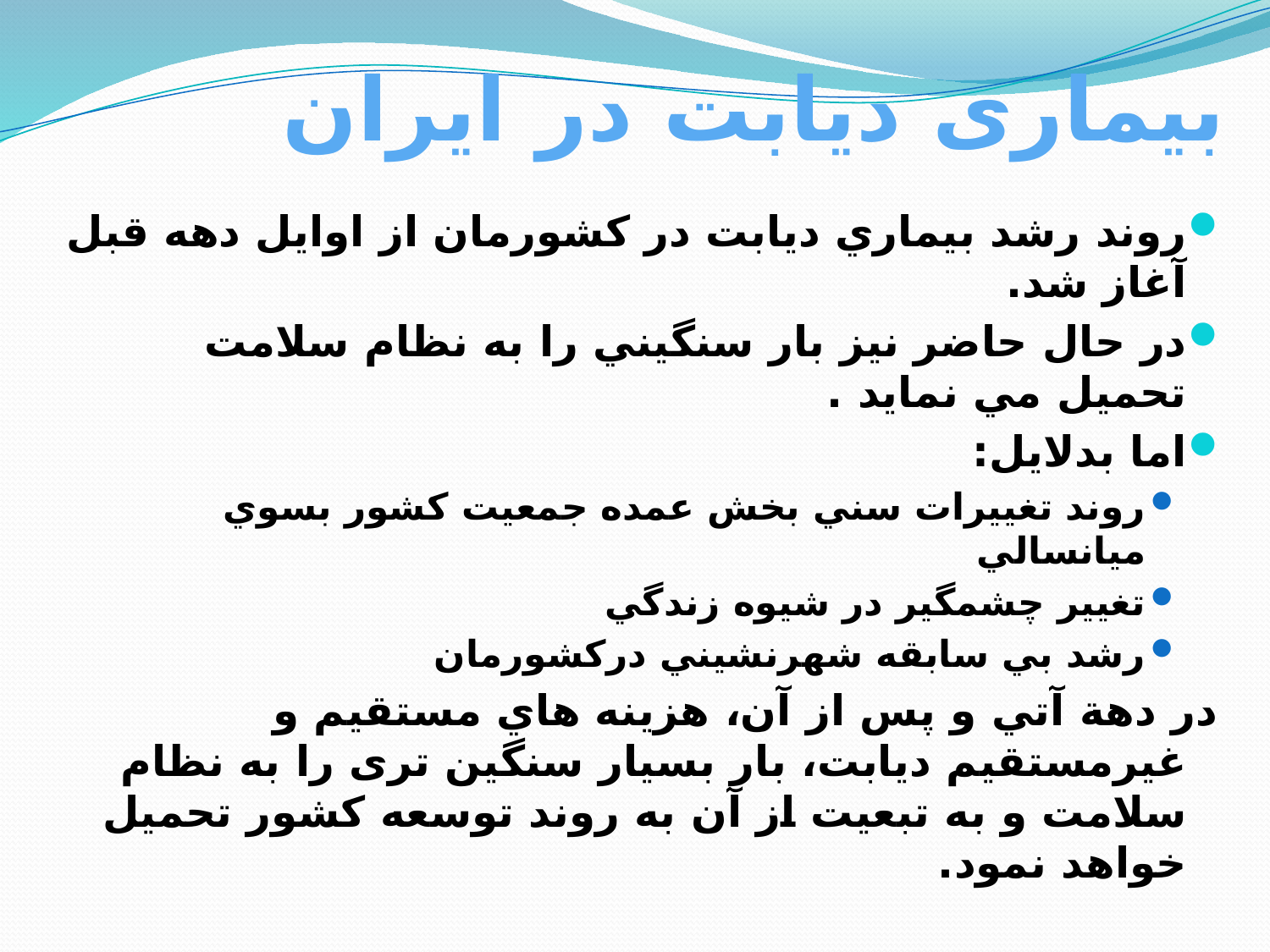

# بیماری دیابت در ایران
روند رشد بيماري ديابت در كشورمان از اوايل دهه قبل آغاز شد.
در حال حاضر نيز بار سنگيني را به نظام سلامت  تحميل مي نمايد .
اما بدلايل:
روند تغييرات سني بخش عمده جمعيت كشور بسوي ميانسالي
تغيير چشمگير در شيوه زندگي
رشد بي سابقه شهرنشيني دركشورمان
در دهة آتي و پس از آن، هزينه هاي مستقيم و غيرمستقيم ديابت، بار بسيار سنگين تری را به نظام سلامت و به تبعيت از آن به روند توسعه كشور تحميل خواهد نمود.